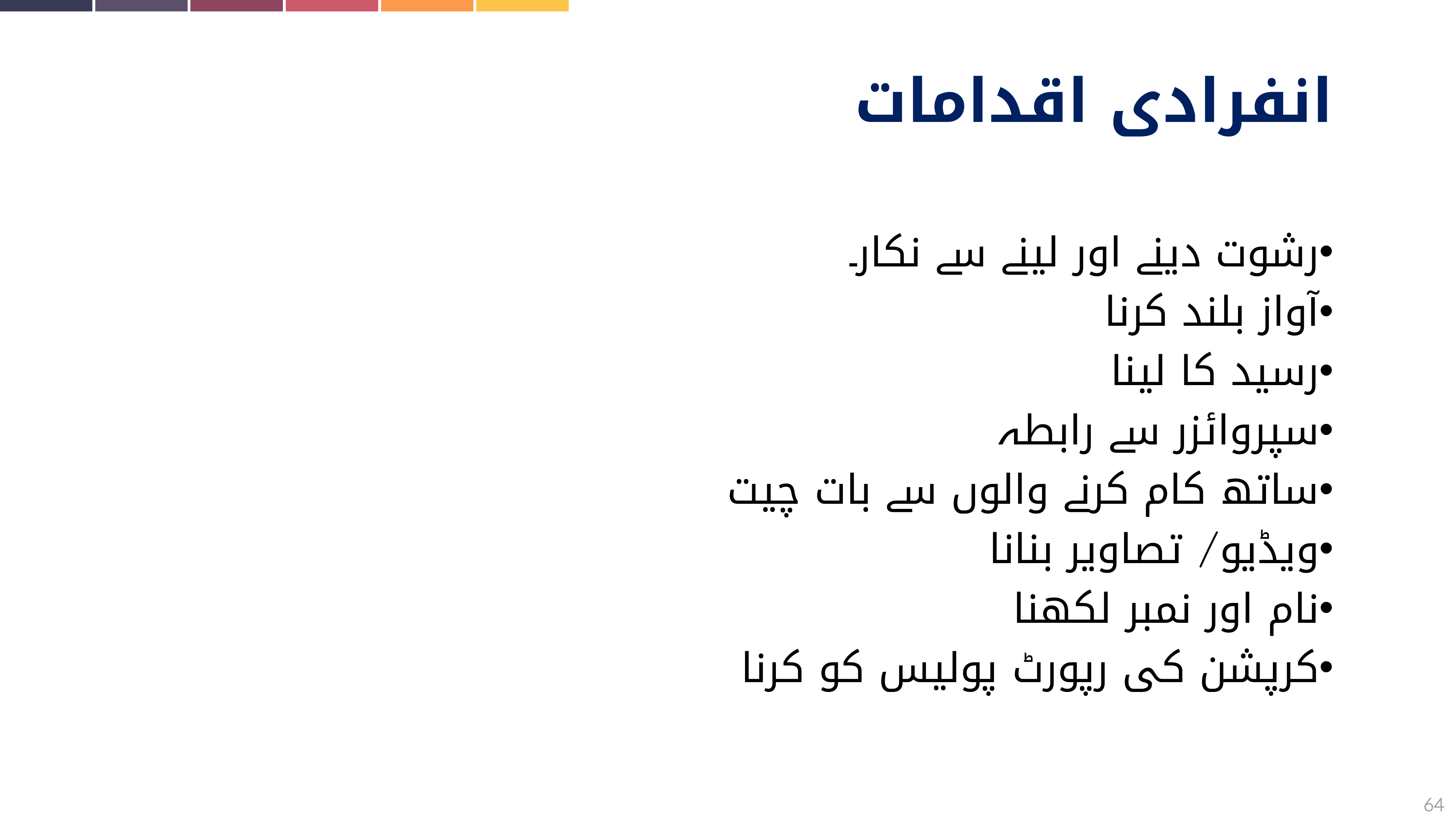

انفرادی اقدامات

رشوت دینے اور لینے سے نکار۔
آواز بلند کرنا
رسید کا لینا
سپروائزر سے رابطہ
ساتھ کام کرنے والوں سے بات چیت
ویڈیو/ تصاویر بنانا
نام اور نمبر لکھنا
کرپشن کی رپورٹ پولیس کو کرنا